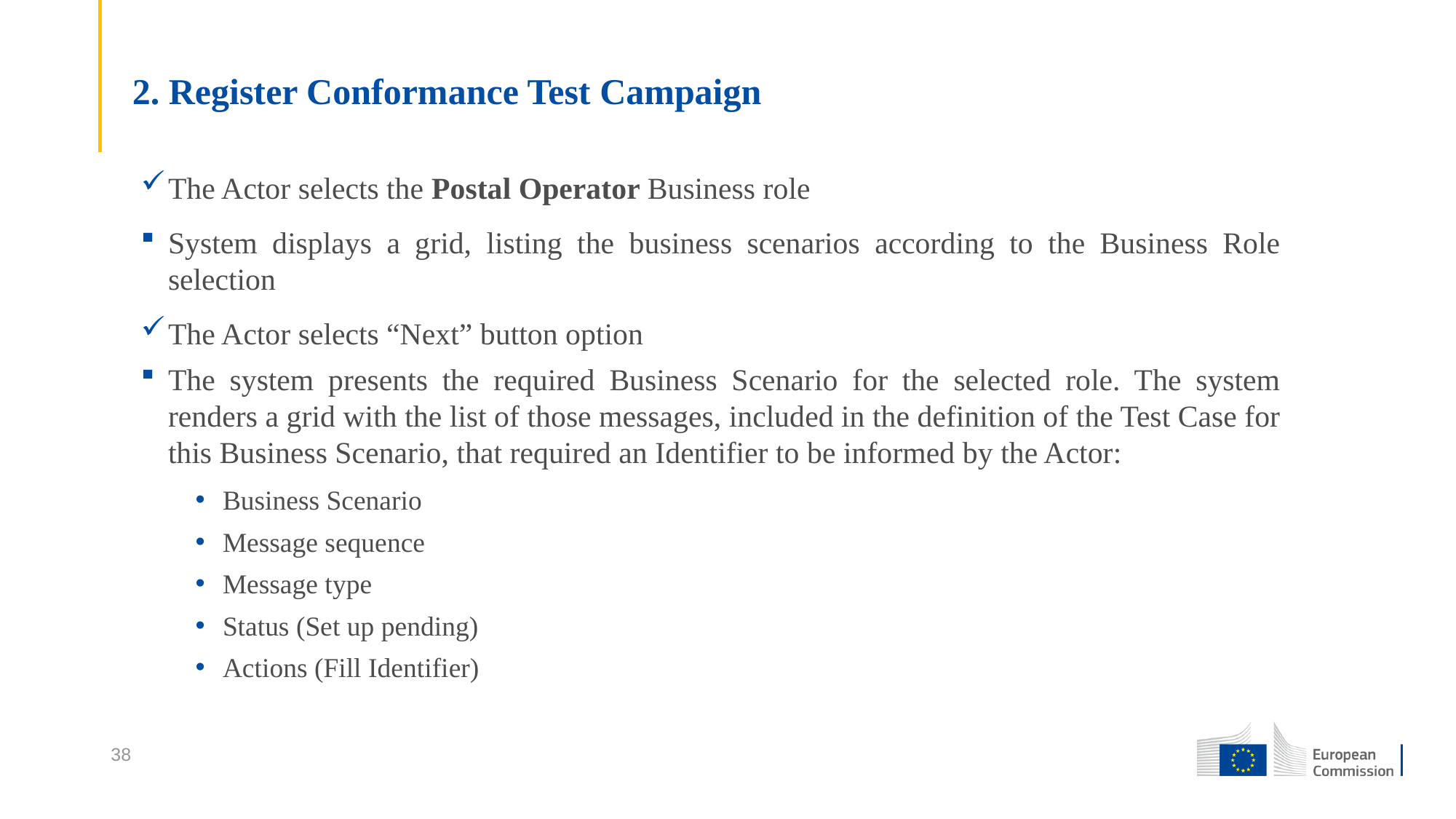

# 2. Register Conformance Test Campaign
The Actor selects the Postal Operator Business role
System displays a grid, listing the business scenarios according to the Business Role selection
The Actor selects “Next” button option
The system presents the required Business Scenario for the selected role. The system renders a grid with the list of those messages, included in the definition of the Test Case for this Business Scenario, that required an Identifier to be informed by the Actor:
Business Scenario
Message sequence
Message type
Status (Set up pending)
Actions (Fill Identifier)

38